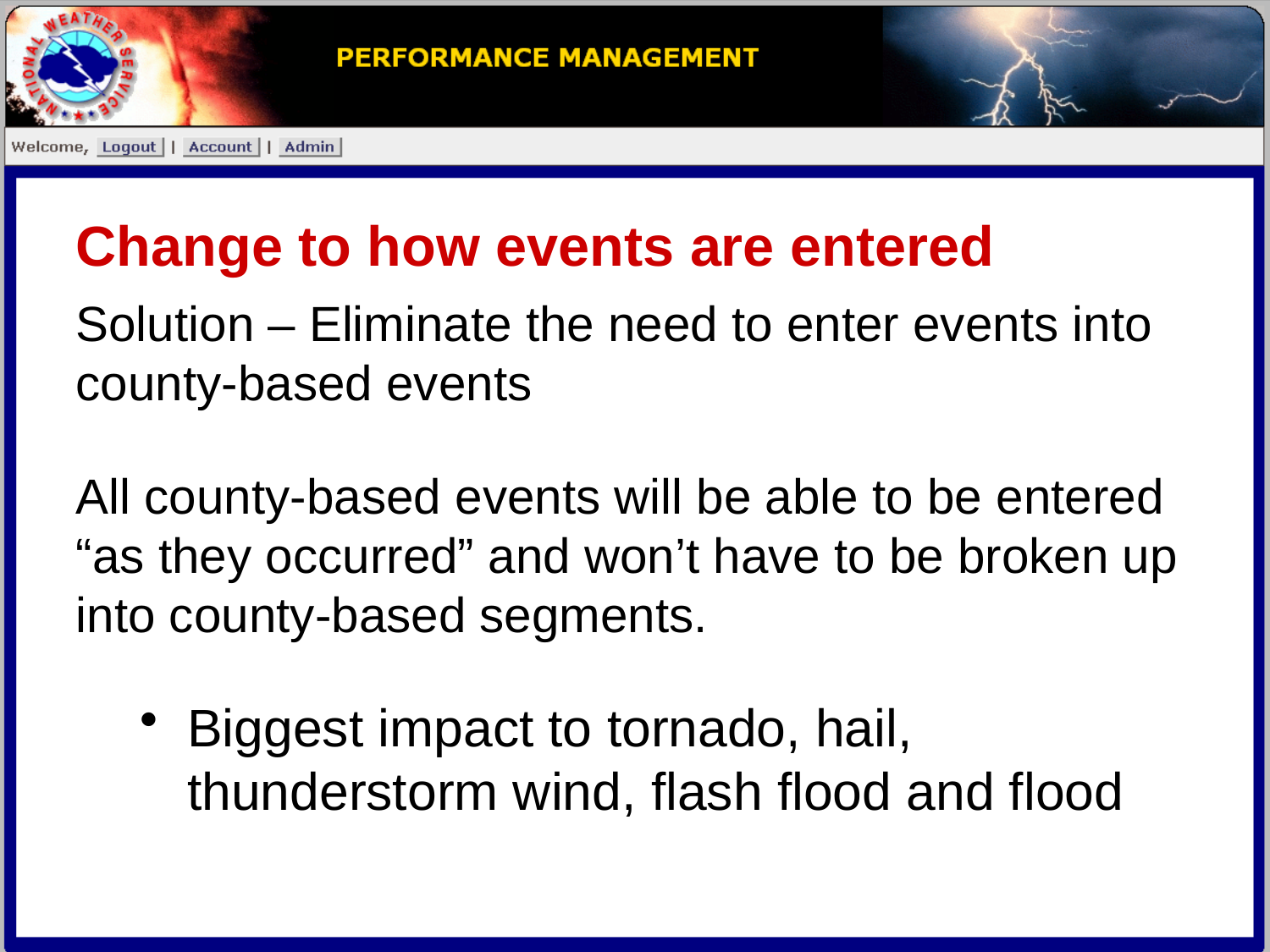

Change to how events are entered
Solution – Eliminate the need to enter events into county-based events
All county-based events will be able to be entered “as they occurred” and won’t have to be broken up into county-based segments.
Biggest impact to tornado, hail, thunderstorm wind, flash flood and flood